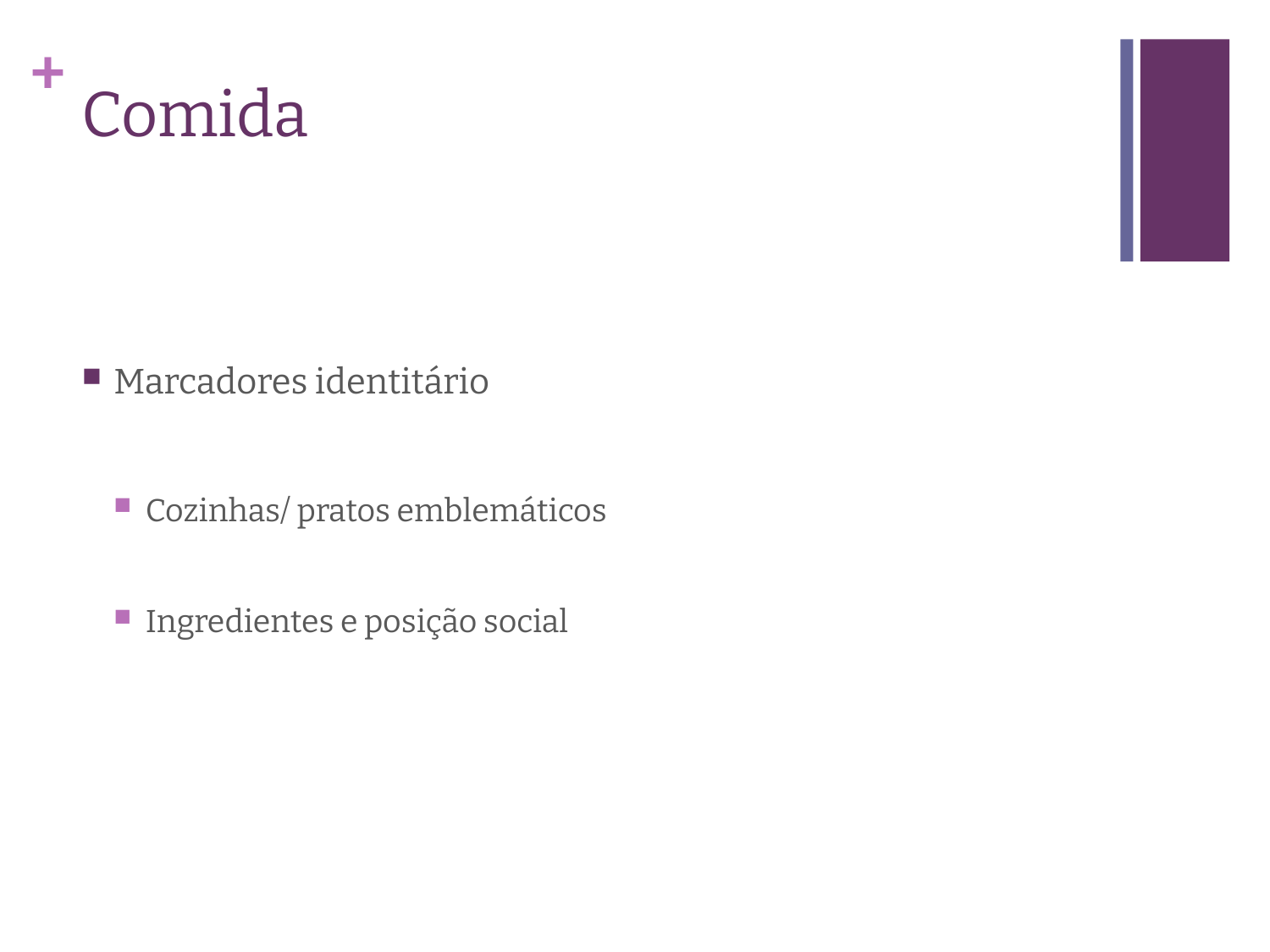

# Comida

Marcadores identitário

Cozinhas/ pratos emblemáticos

Ingredientes e posição social